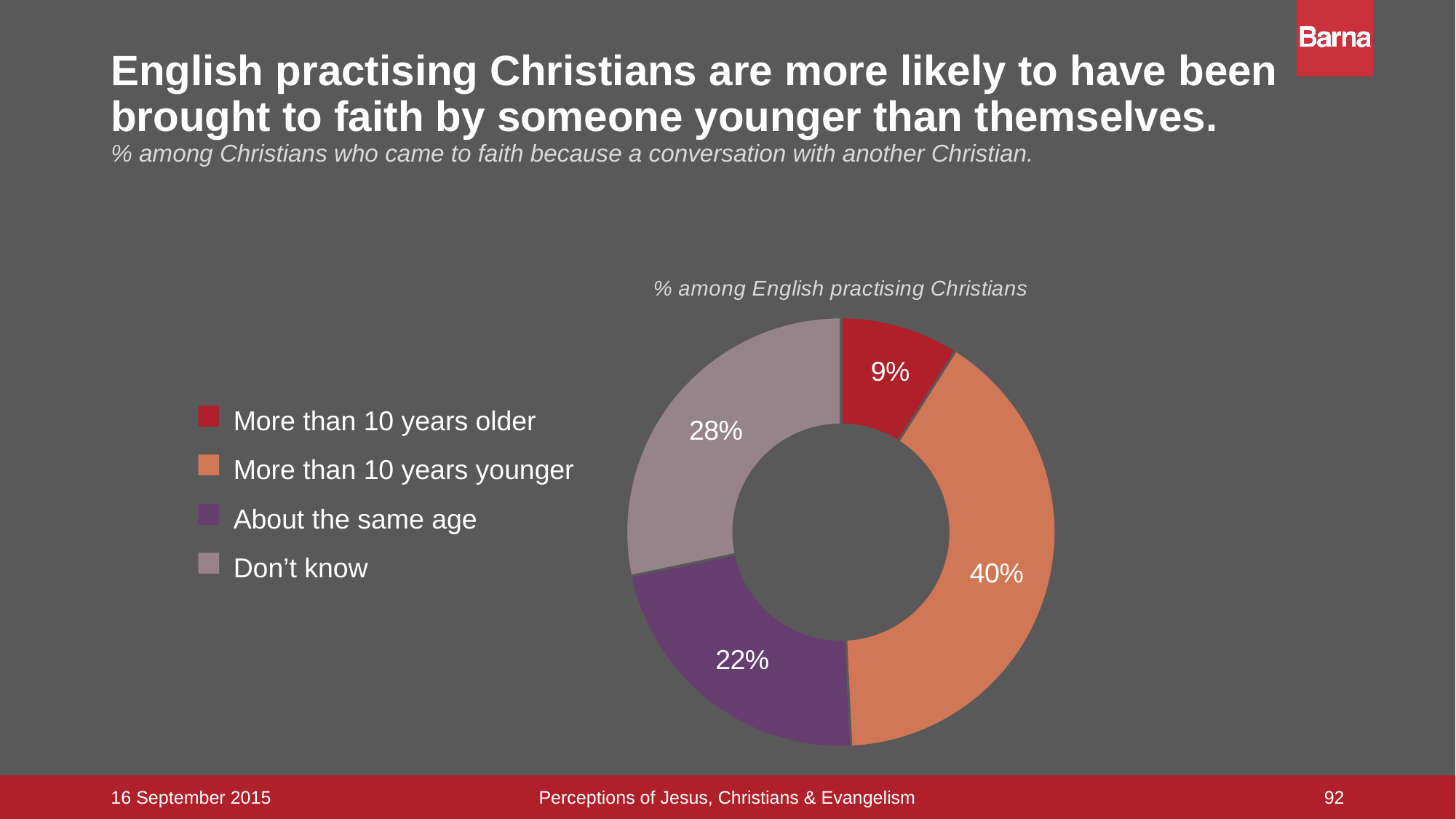

# English practising Christians are more likely to have been brought to faith by someone younger than themselves. % among Christians who came to faith because a conversation with another Christian.

### Chart: % among English practising Christians

| Category | age of relationship |
|---|---|
| more than 10 years older | 0.09 |
| more than 10 years younger | 0.403 |
| about the same age | 0.225 |
| not sure | 0.283 |
More than 10 years older
More than 10 years younger
About the same age
Don’t know
Perceptions of Jesus, Christians & Evangelism
16 September 2015
92